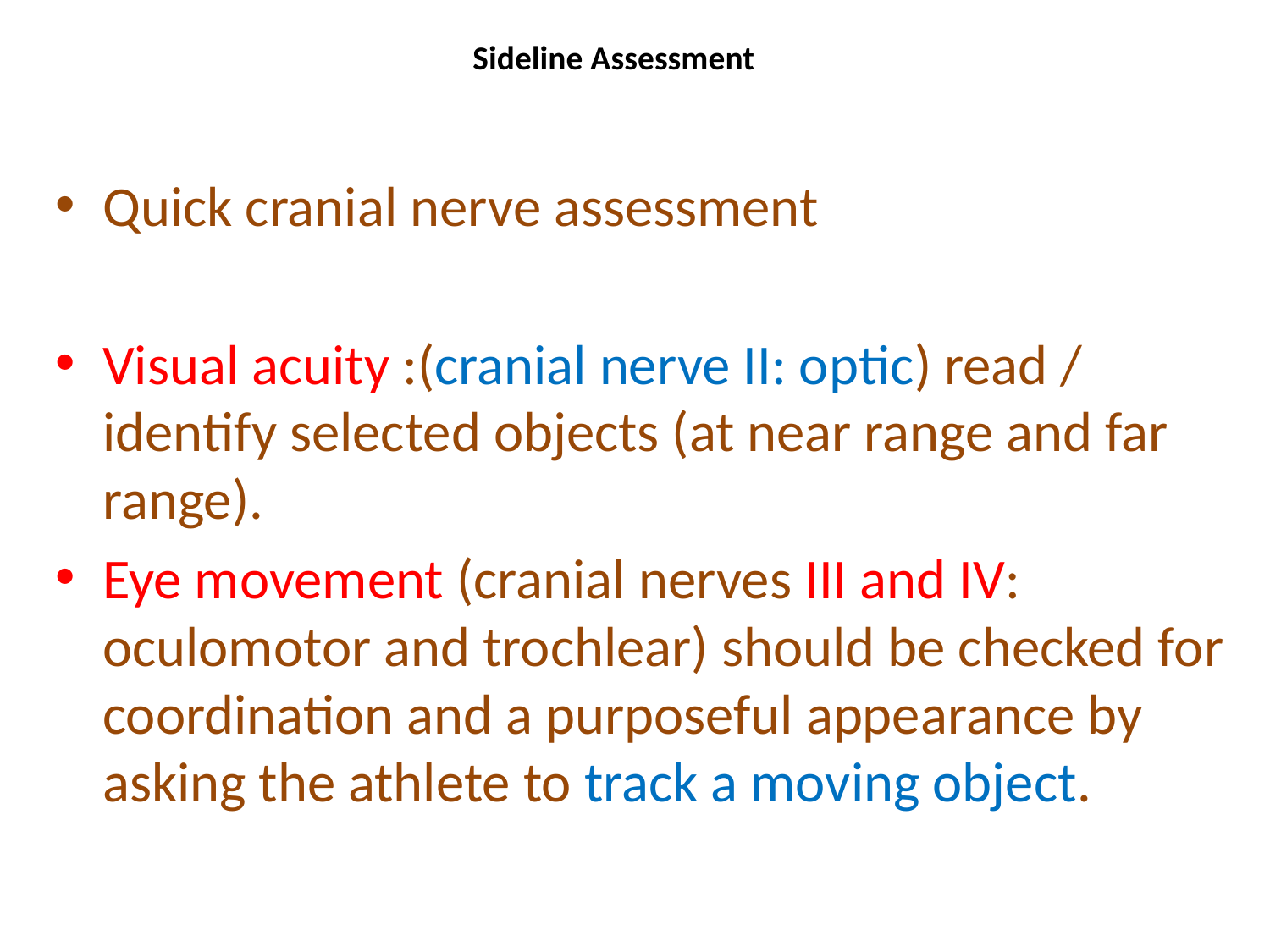

# Sideline Assessment

Quick cranial nerve assessment

Visual acuity :(cranial nerve II: optic) read / identify selected objects (at near range and far range).
Eye movement (cranial nerves III and IV: oculomotor and trochlear) should be checked for coordination and a purposeful appearance by asking the athlete to track a moving object.